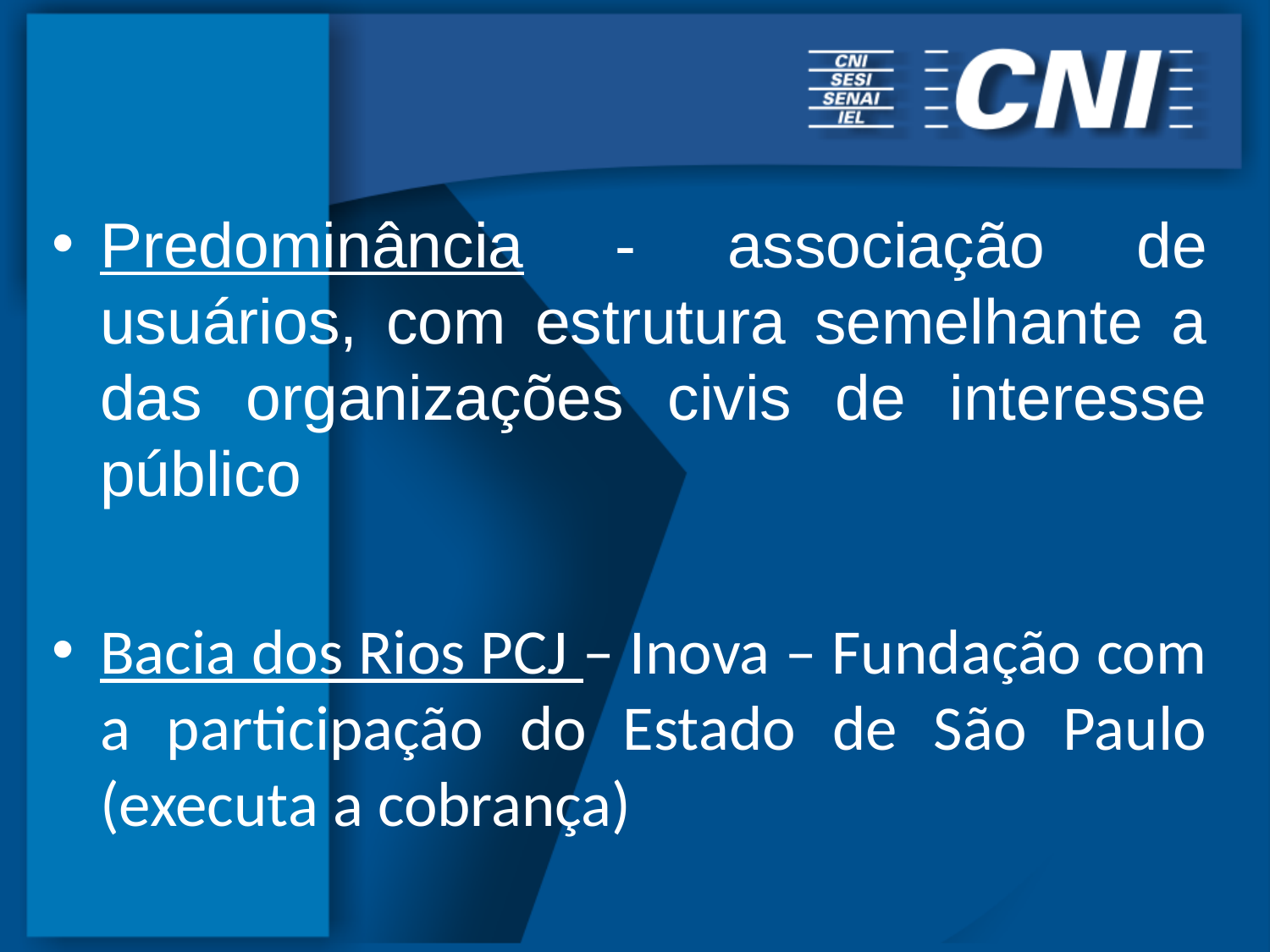

Predominância - associação de usuários, com estrutura semelhante a das organizações civis de interesse público

Bacia dos Rios PCJ – Inova – Fundação com a participação do Estado de São Paulo (executa a cobrança)